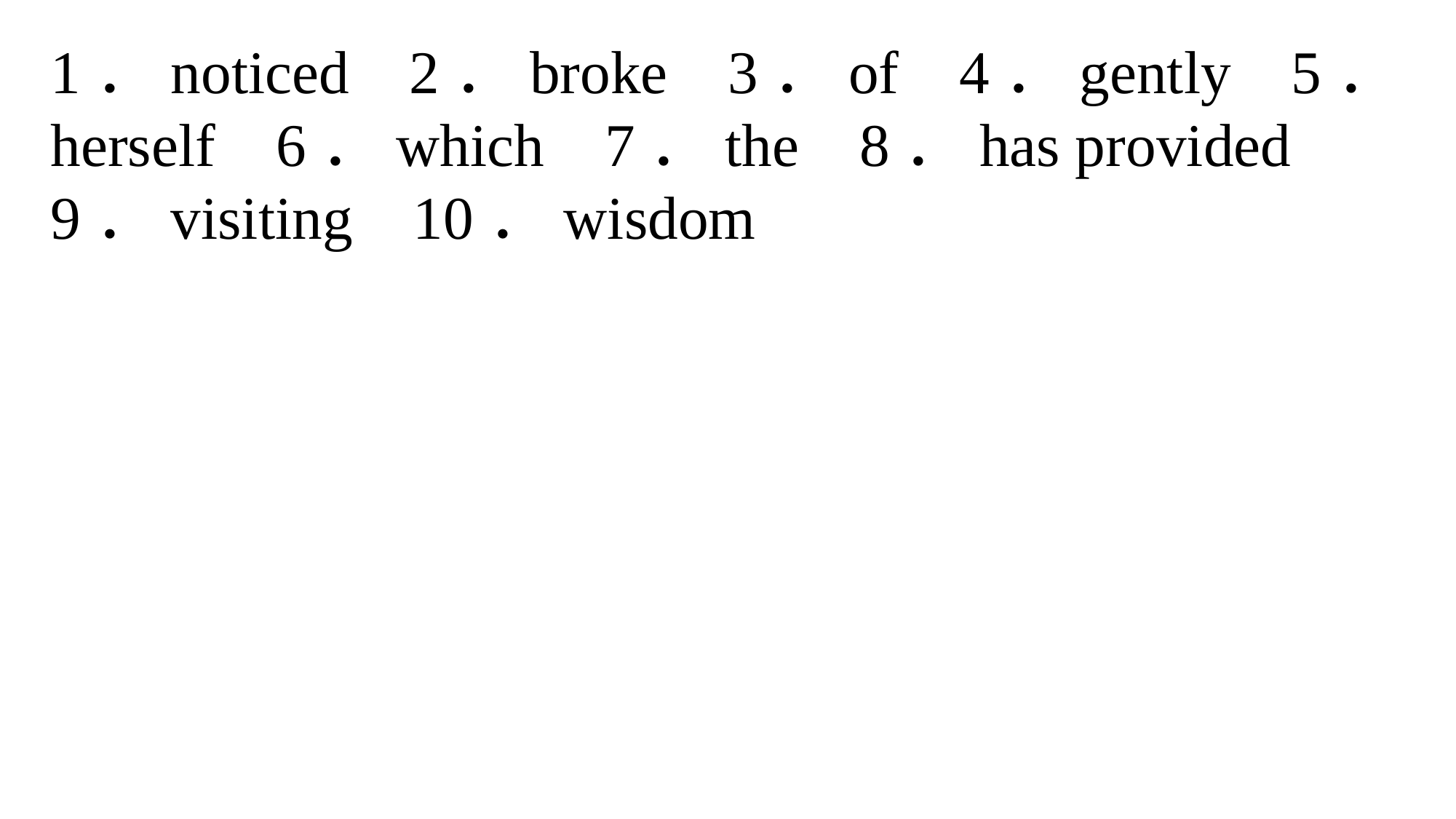

1．noticed    2．broke    3．of    4．gently    5．herself    6．which    7．the    8．has provided    9．visiting    10．wisdom